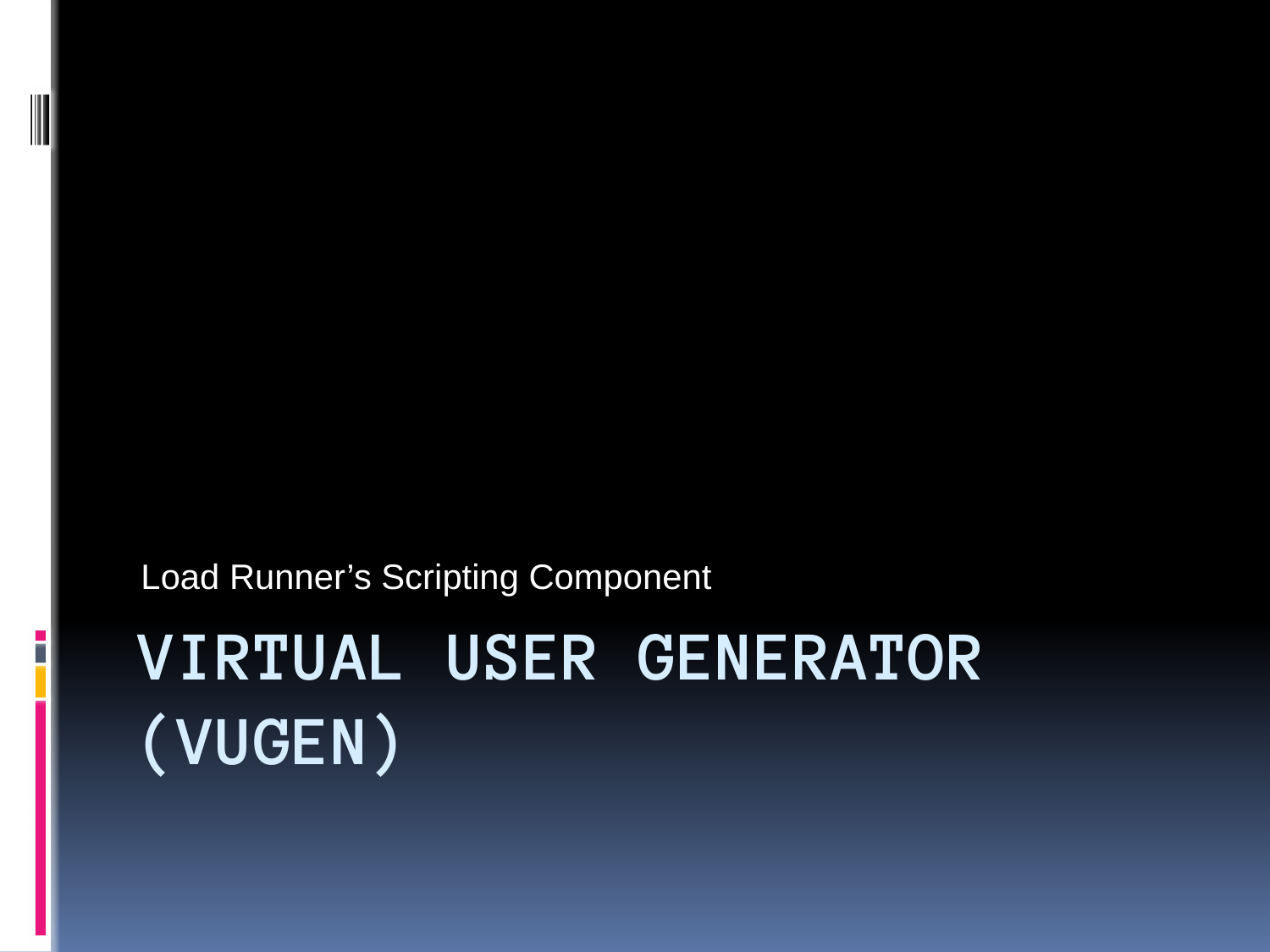

Load Runner’s Scripting Component
# Virtual user generator (vugen)